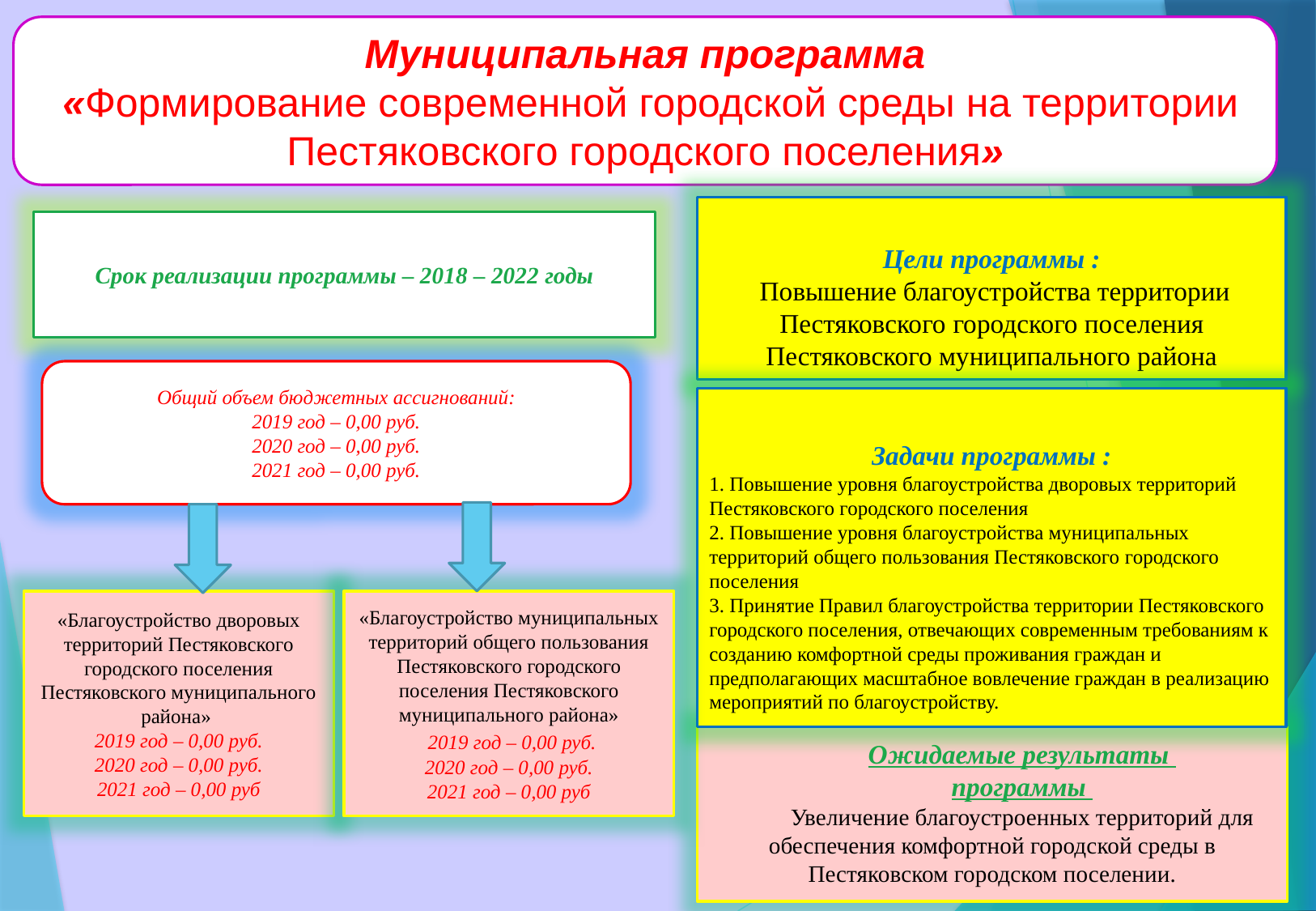

Муниципальная программа
 «Формирование современной городской среды на территории Пестяковского городского поселения»

Цели программы :
 Повышение благоустройства территории Пестяковского городского поселения Пестяковского муниципального района
Срок реализации программы – 2018 – 2022 годы
Общий объем бюджетных ассигнований:
2019 год – 0,00 руб.
2020 год – 0,00 руб.
2021 год – 0,00 руб.

Задачи программы :
1. Повышение уровня благоустройства дворовых территорий Пестяковского городского поселения
2. Повышение уровня благоустройства муниципальных территорий общего пользования Пестяковского городского поселения
3. Принятие Правил благоустройства территории Пестяковского городского поселения, отвечающих современным требованиям к созданию комфортной среды проживания граждан и предполагающих масштабное вовлечение граждан в реализацию мероприятий по благоустройству.

«Благоустройство дворовых территорий Пестяковского городского поселения Пестяковского муниципального района»
2019 год – 0,00 руб.
2020 год – 0,00 руб.
2021 год – 0,00 руб
«Благоустройство муниципальных территорий общего пользования Пестяковского городского поселения Пестяковского муниципального района»
 2019 год – 0,00 руб.
2020 год – 0,00 руб.
2021 год – 0,00 руб

Ожидаемые результаты
программы
Увеличение благоустроенных территорий для обеспечения комфортной городской среды в Пестяковском городском поселении.

39